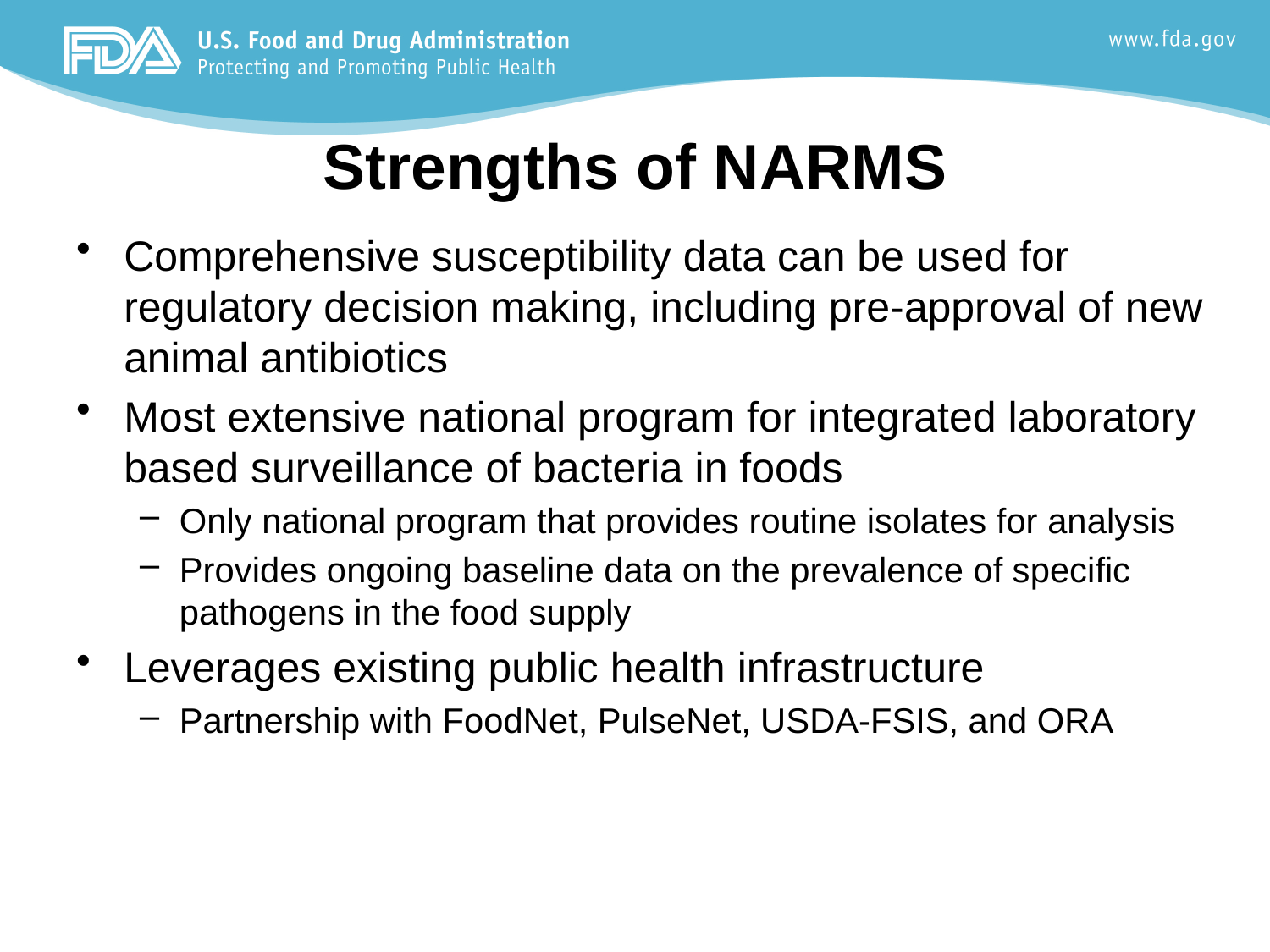

# Strengths of NARMS
Comprehensive susceptibility data can be used for regulatory decision making, including pre-approval of new animal antibiotics
Most extensive national program for integrated laboratory based surveillance of bacteria in foods
Only national program that provides routine isolates for analysis
Provides ongoing baseline data on the prevalence of specific pathogens in the food supply
Leverages existing public health infrastructure
Partnership with FoodNet, PulseNet, USDA-FSIS, and ORA